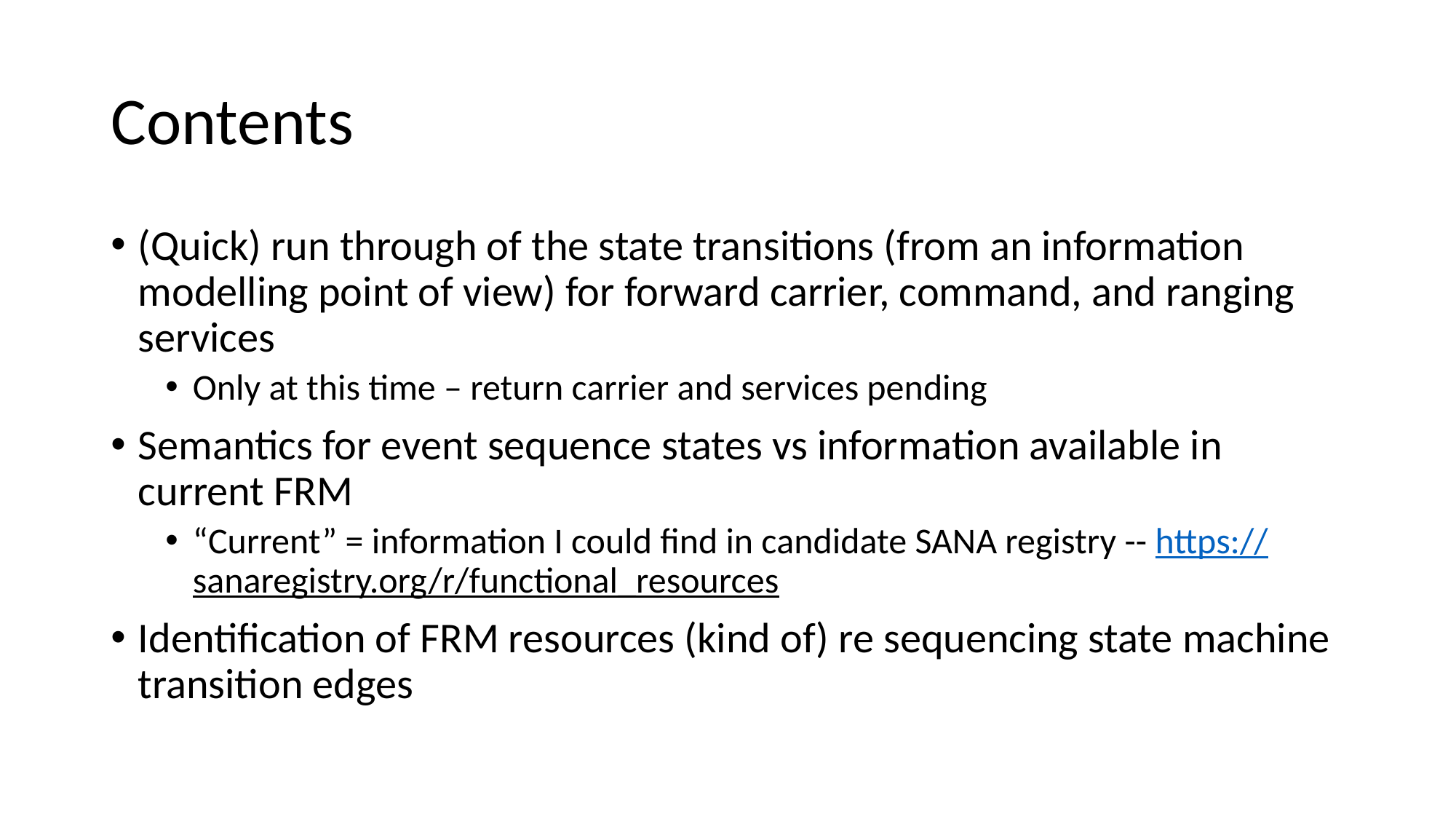

# Contents
(Quick) run through of the state transitions (from an information modelling point of view) for forward carrier, command, and ranging services
Only at this time – return carrier and services pending
Semantics for event sequence states vs information available in current FRM
“Current” = information I could find in candidate SANA registry -- https://sanaregistry.org/r/functional_resources
Identification of FRM resources (kind of) re sequencing state machine transition edges